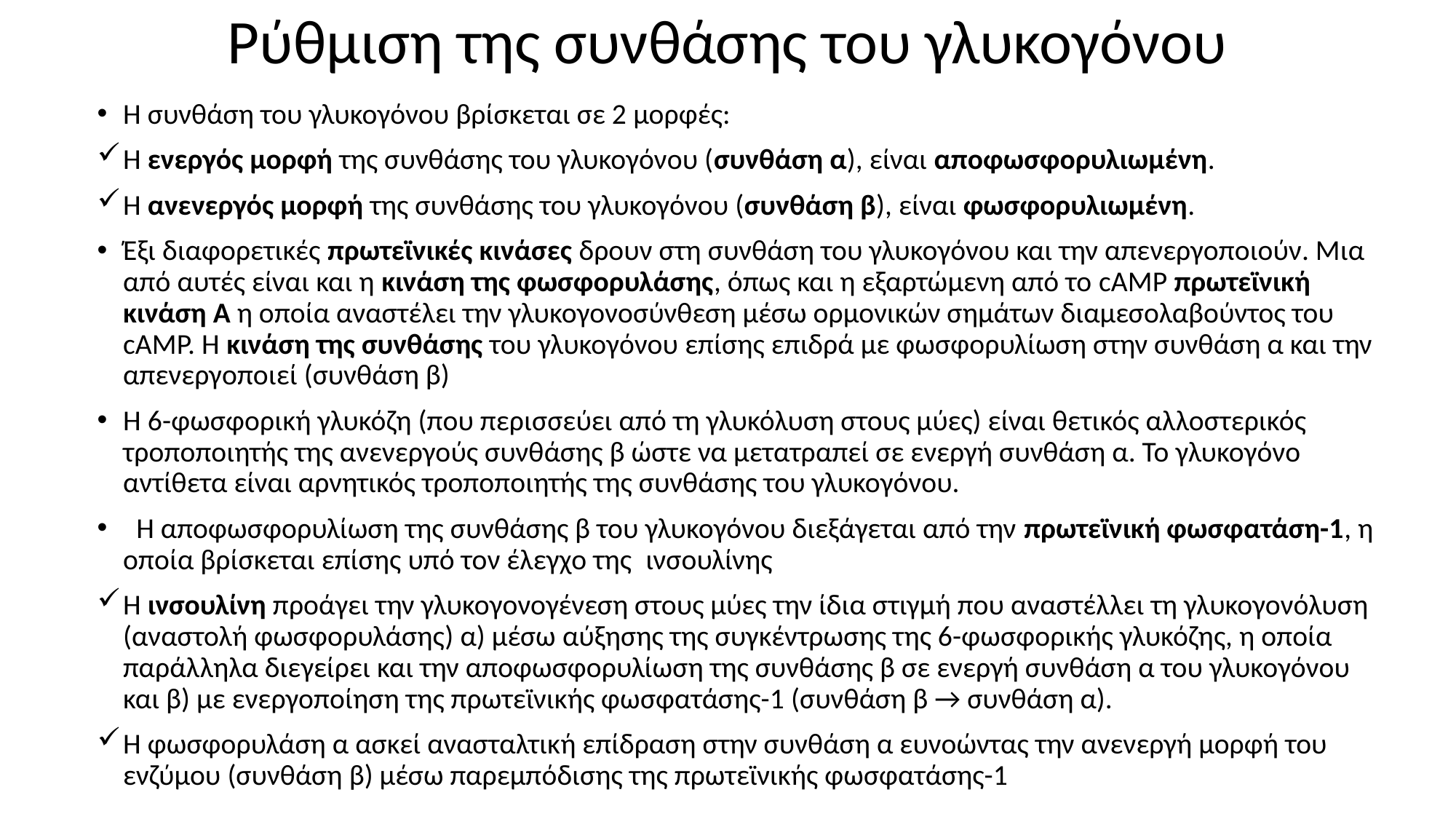

# Ρύθμιση της συνθάσης του γλυκογόνου
Η συνθάση του γλυκογόνου βρίσκεται σε 2 μορφές:
Η ενεργός μορφή της συνθάσης του γλυκογόνου (συνθάση α), είναι αποφωσφορυλιωμένη.
Η ανενεργός μορφή της συνθάσης του γλυκογόνου (συνθάση β), είναι φωσφορυλιωμένη.
Έξι διαφορετικές πρωτεϊνικές κινάσες δρουν στη συνθάση του γλυκογόνου και την απενεργοποιούν. Μια από αυτές είναι και η κινάση της φωσφορυλάσης, όπως και η εξαρτώμενη από το cAMP πρωτεϊνική κινάση Α η οποία αναστέλει την γλυκογονοσύνθεση μέσω ορμονικών σημάτων διαμεσολαβούντος του cAMP. H κινάση της συνθάσης του γλυκογόνου επίσης επιδρά με φωσφορυλίωση στην συνθάση α και την απενεργοποιεί (συνθάση β)
Η 6-φωσφορική γλυκόζη (που περισσεύει από τη γλυκόλυση στους μύες) είναι θετικός αλλοστερικός  τροποποιητής της ανενεργούς συνθάσης β ώστε να μετατραπεί σε ενεργή συνθάση α. Το γλυκογόνο αντίθετα είναι αρνητικός τροποποιητής της συνθάσης του γλυκογόνου.
  Η αποφωσφορυλίωση της συνθάσης β του γλυκογόνου διεξάγεται από την πρωτεϊνική φωσφατάση-1, η οποία βρίσκεται επίσης υπό τον έλεγχο της  ινσουλίνης
Η ινσουλίνη προάγει την γλυκογονογένεση στους μύες την ίδια στιγμή που αναστέλλει τη γλυκογονόλυση (αναστολή φωσφορυλάσης) α) μέσω αύξησης της συγκέντρωσης της 6-φωσφορικής γλυκόζης, η οποία παράλληλα διεγείρει και την αποφωσφορυλίωση της συνθάσης β σε ενεργή συνθάση α του γλυκογόνου και β) με ενεργοποίηση της πρωτεϊνικής φωσφατάσης-1 (συνθάση β → συνθάση α).
Η φωσφορυλάση α ασκεί ανασταλτική επίδραση στην συνθάση α ευνοώντας την ανενεργή μορφή του ενζύμου (συνθάση β) μέσω παρεμπόδισης της πρωτεϊνικής φωσφατάσης-1